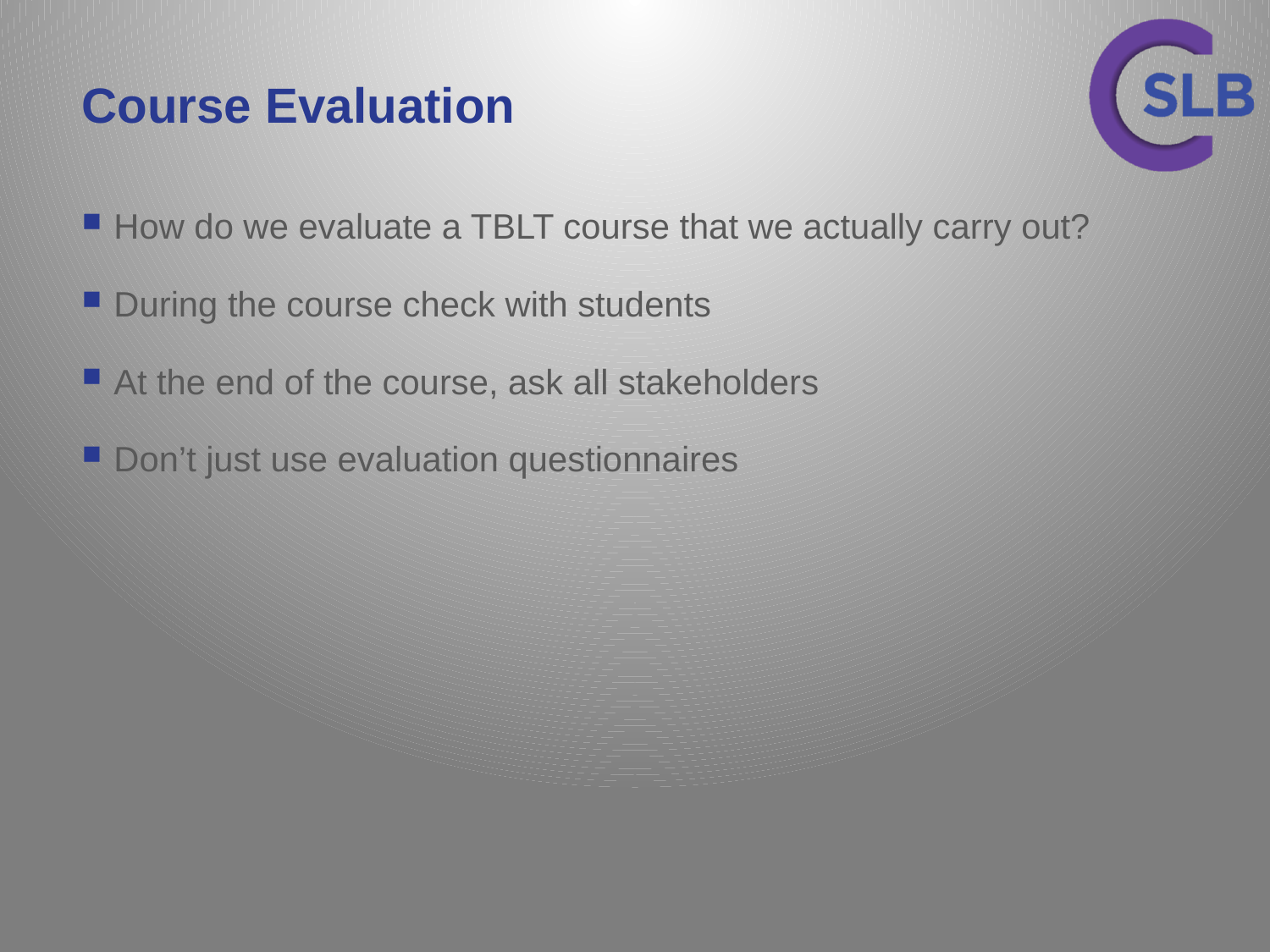

# Course Evaluation
How do we evaluate a TBLT course that we actually carry out?
During the course check with students
At the end of the course, ask all stakeholders
Don’t just use evaluation questionnaires